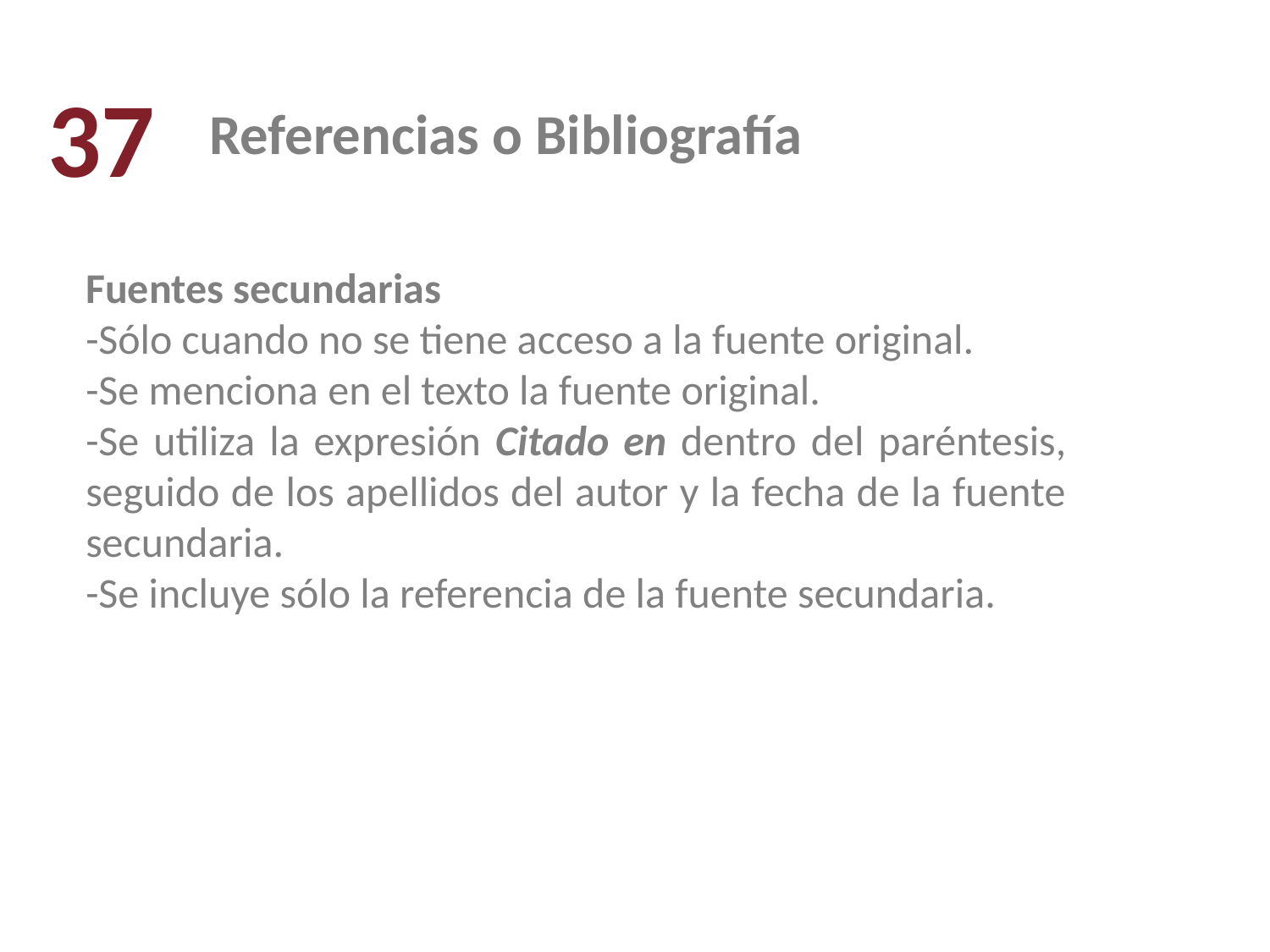

37
Referencias o Bibliografía
Fuentes secundarias
-Sólo cuando no se tiene acceso a la fuente original.
-Se menciona en el texto la fuente original.
-Se utiliza la expresión Citado en dentro del paréntesis, seguido de los apellidos del autor y la fecha de la fuente secundaria.
-Se incluye sólo la referencia de la fuente secundaria.